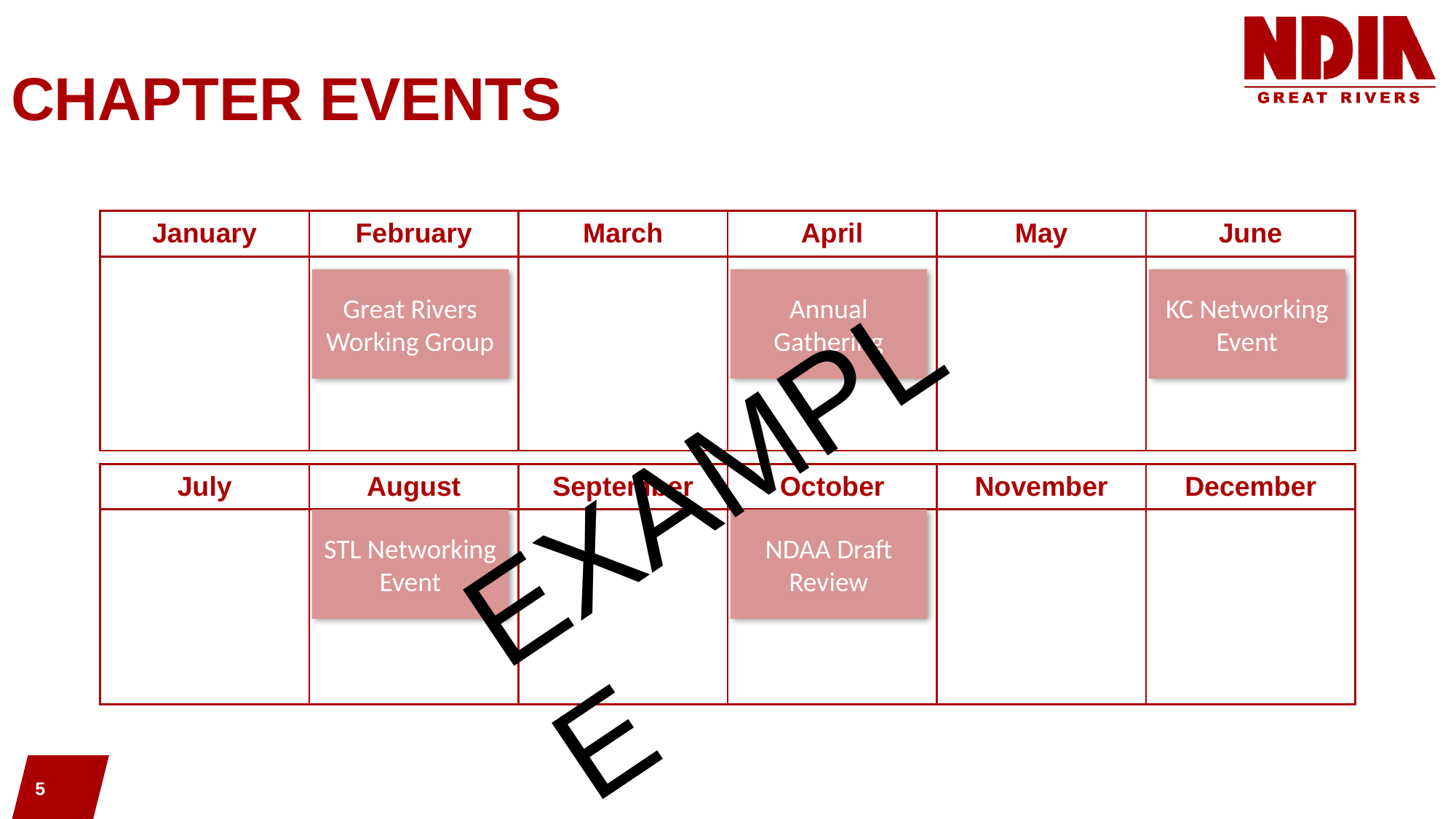

# CHAPTER EVENTS
| January | February | March | April | May | June |
| --- | --- | --- | --- | --- | --- |
|  |  |  |  |  |  |
Great Rivers Working Group
Annual Gathering
KC Networking
Event
EXAMPLE
| July | August | September | October | November | December |
| --- | --- | --- | --- | --- | --- |
|  |  |  |  |  |  |
STL Networking Event
NDAA Draft Review
5
5